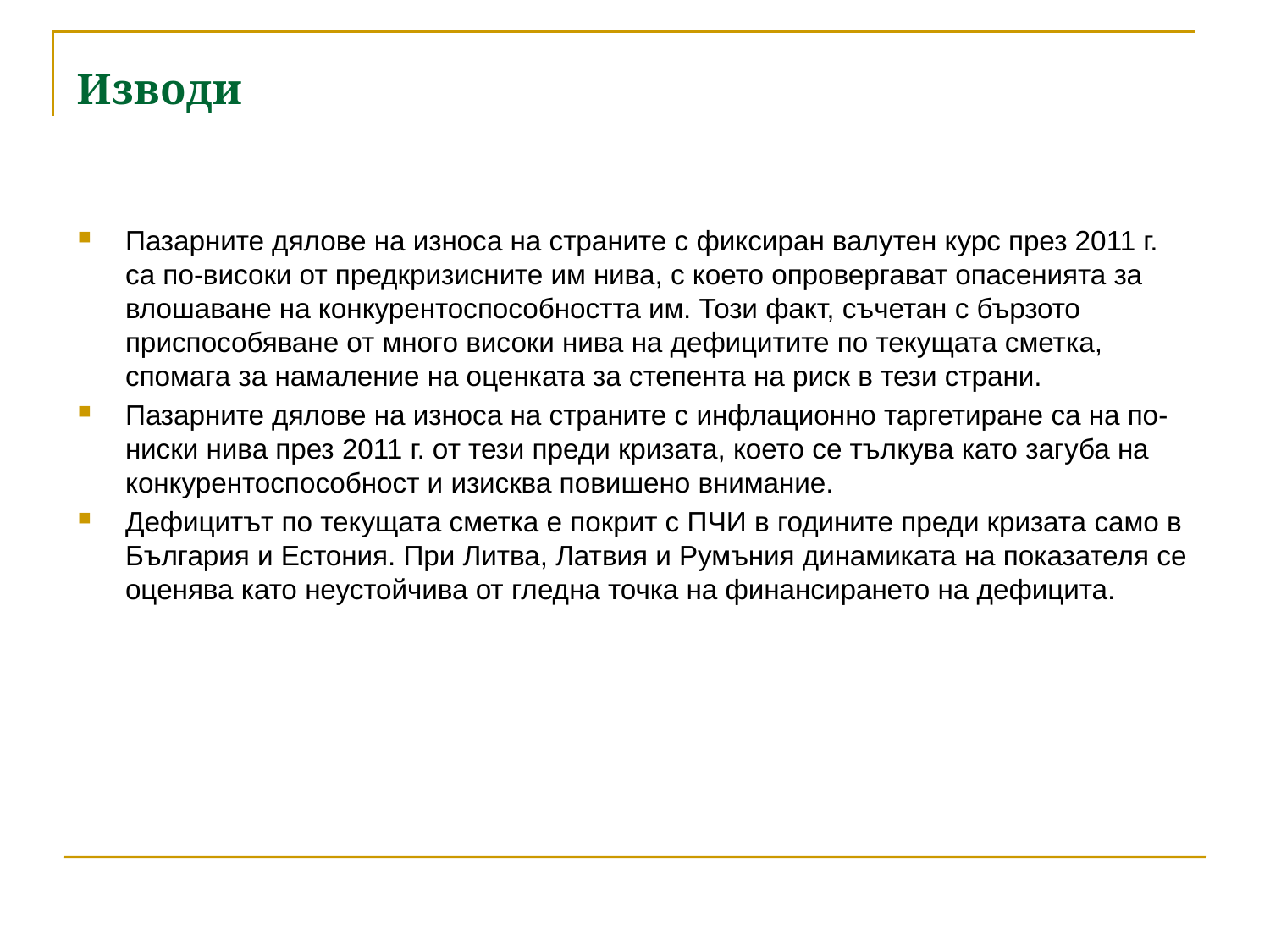

Изводи

Пазарните дялове на износа на страните с фиксиран валутен курс през 2011 г. са по-високи от предкризисните им нива, с което опровергават опасенията за влошаване на конкурентоспособността им. Този факт, съчетан с бързото приспособяване от много високи нива на дефицитите по текущата сметка, спомага за намаление на оценката за степента на риск в тези страни.
Пазарните дялове на износа на страните с инфлационно таргетиране са на по-ниски нива през 2011 г. от тези преди кризата, което се тълкува като загуба на конкурентоспособност и изисква повишено внимание.
Дефицитът по текущата сметка е покрит с ПЧИ в годините преди кризата само в България и Естония. При Литва, Латвия и Румъния динамиката на показателя се оценява като неустойчива от гледна точка на финансирането на дефицита.